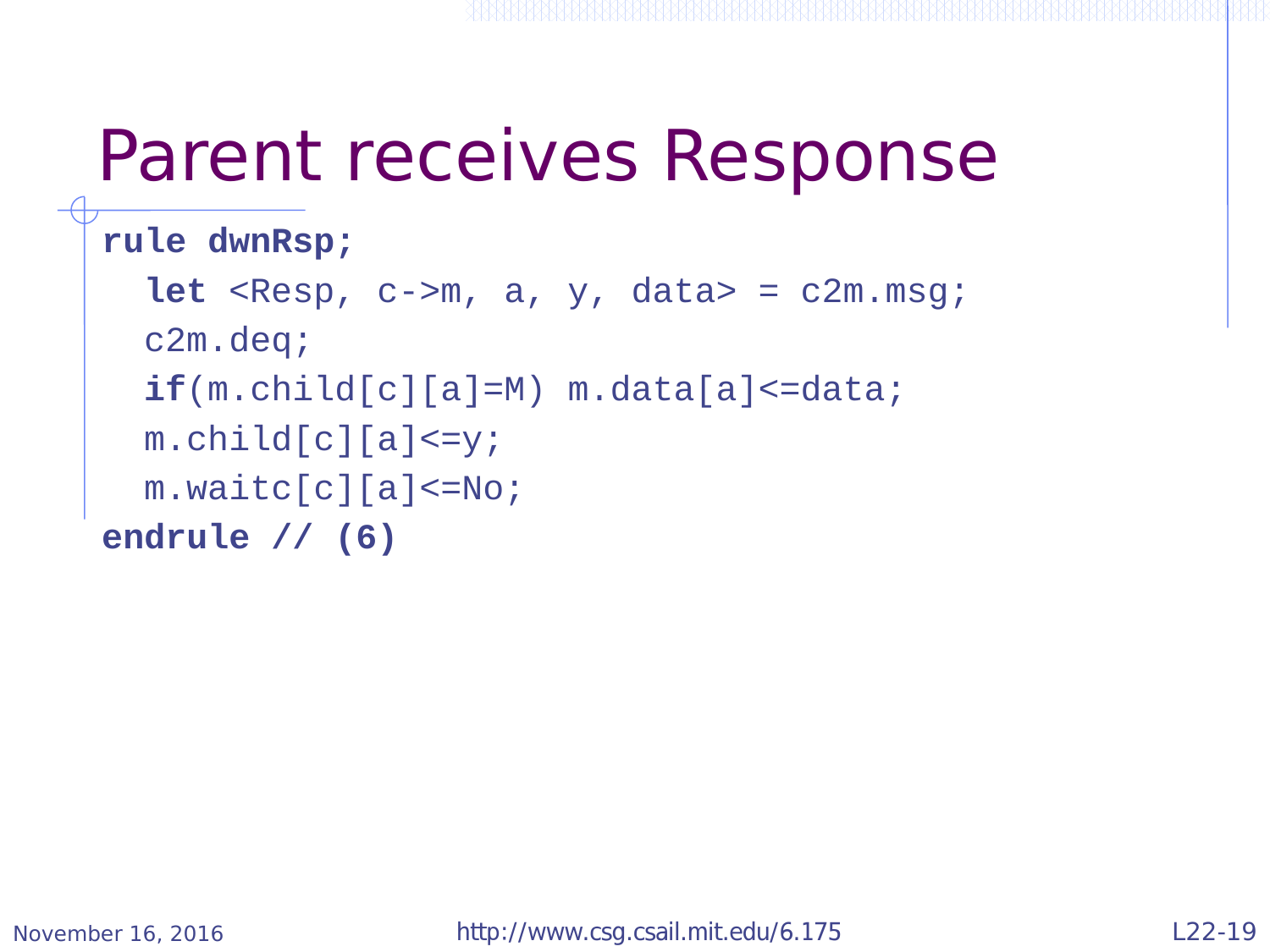

# Parent receives Response
rule dwnRsp;
  let <Resp, c->m, a, y, data> = c2m.msg;
  c2m.deq;
  if(m.child[c][a]=M) m.data[a]<=data;
  m.child[c][a]<=y;
  m.waitc[c][a]<=No;
endrule // (6)
November 16, 2016
http://www.csg.csail.mit.edu/6.175
L22-19